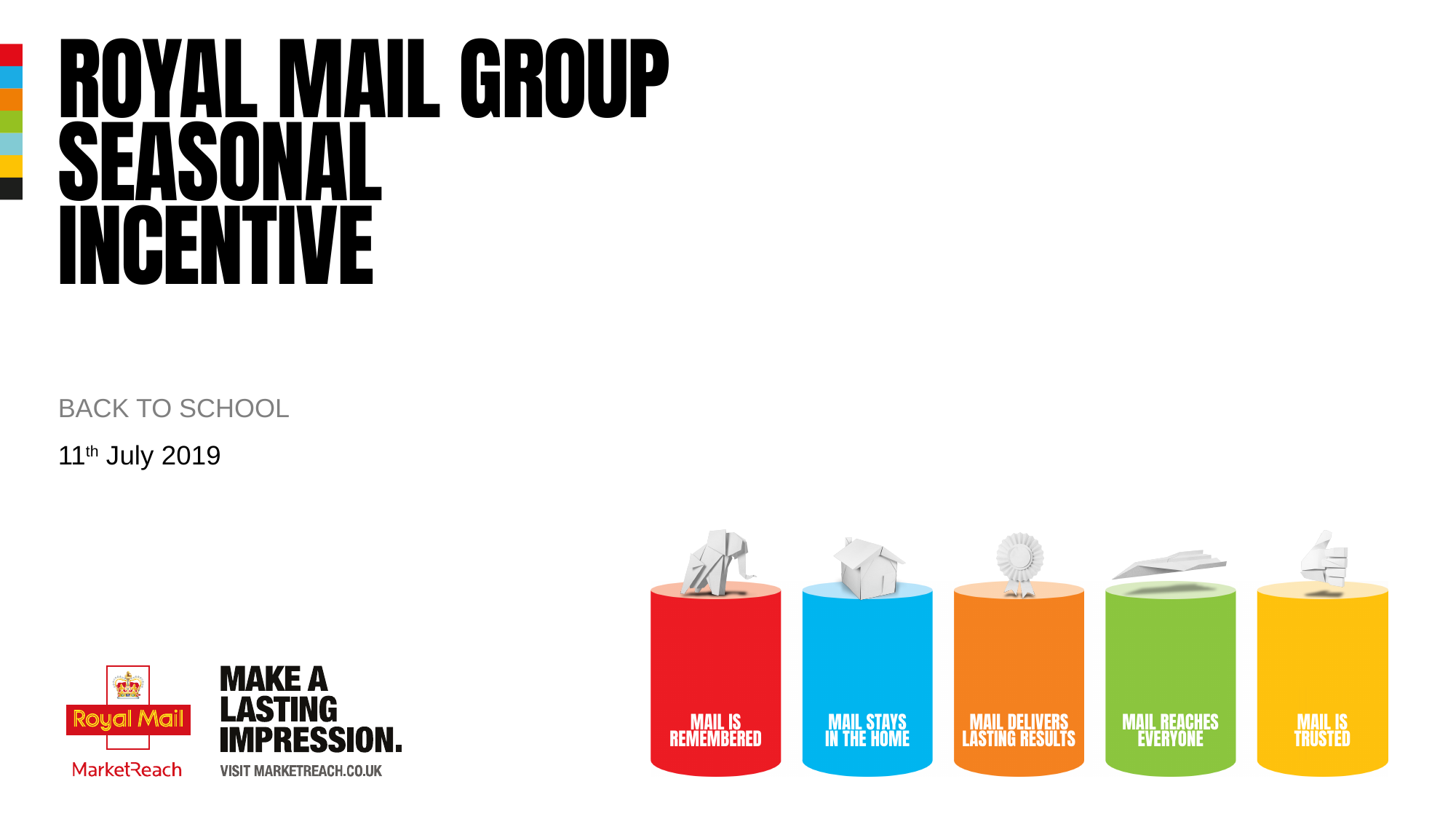

# Royal mail group seasonal incentive
Back to school
11th July 2019